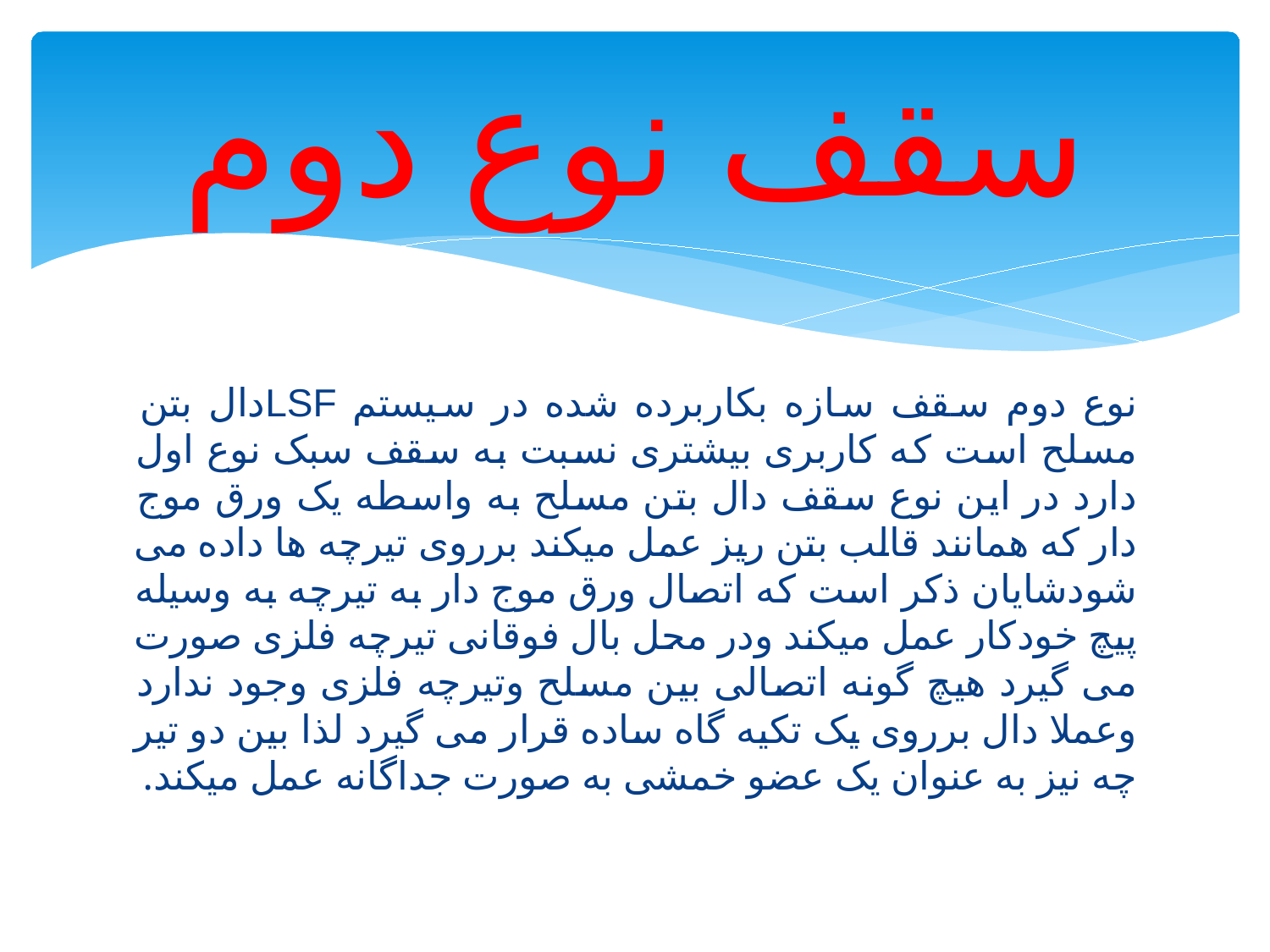

# سقف نوع دوم
نوع دوم سقف سازه بکاربرده شده در سیستم LSFدال بتن مسلح است که کاربری بیشتری نسبت به سقف سبک نوع اول دارد در این نوع سقف دال بتن مسلح به واسطه یک ورق موج دار که همانند قالب بتن ریز عمل میکند برروی تیرچه ها داده می شودشایان ذکر است که اتصال ورق موج دار به تیرچه به وسیله پیچ خودکار عمل میکند ودر محل بال فوقانی تیرچه فلزی صورت می گیرد هیچ گونه اتصالی بین مسلح وتیرچه فلزی وجود ندارد وعملا دال برروی یک تکیه گاه ساده قرار می گیرد لذا بین دو تیر چه نیز به عنوان یک عضو خمشی به صورت جداگانه عمل میکند.